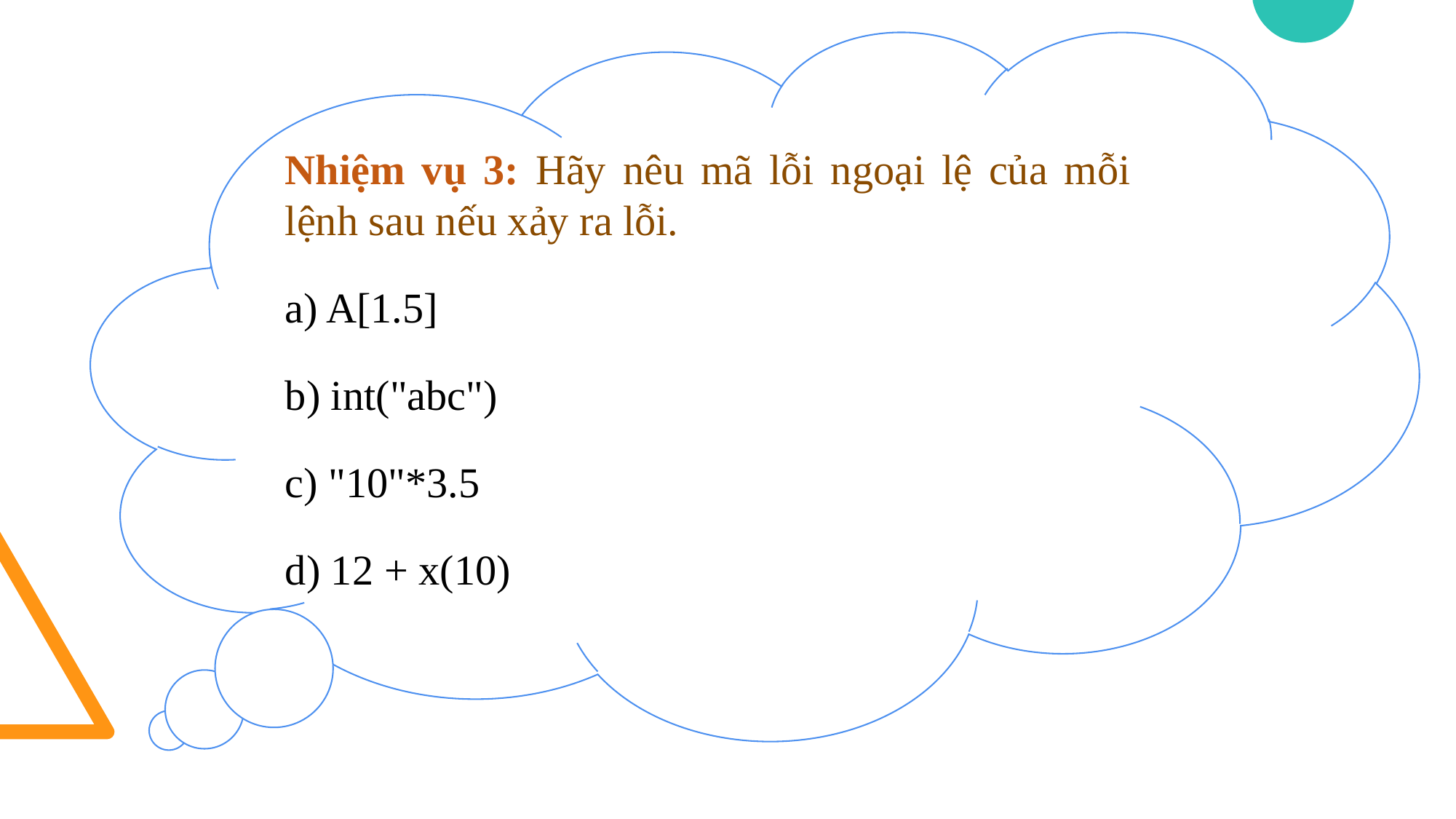

Nhiệm vụ 3: Hãy nêu mã lỗi ngoại lệ của mỗi lệnh sau nếu xảy ra lỗi.
a) A[1.5]
b) int("abc")
c) "10"*3.5
d) 12 + x(10)